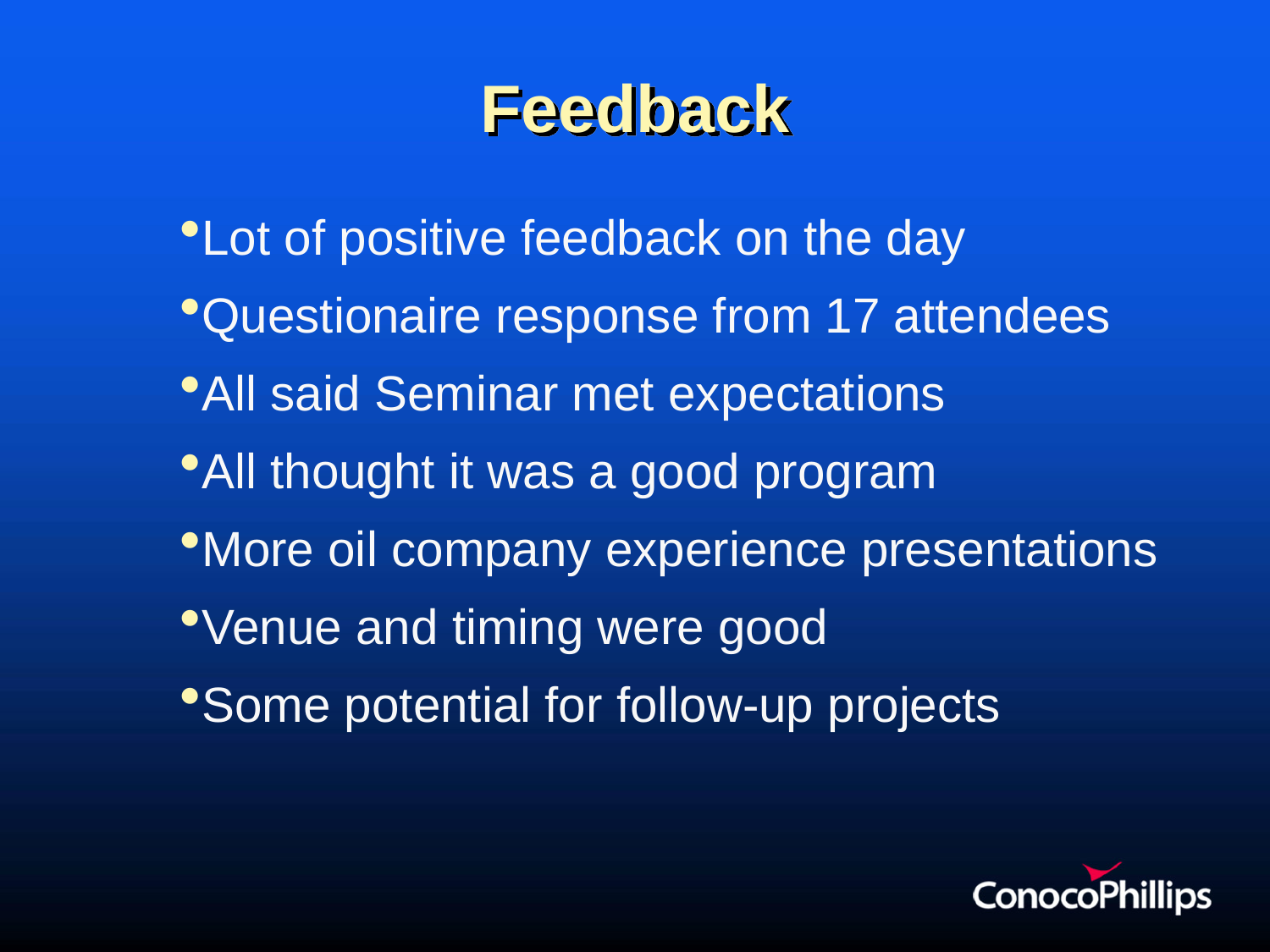

# Feedback
Lot of positive feedback on the day
Questionaire response from 17 attendees
All said Seminar met expectations
All thought it was a good program
More oil company experience presentations
Venue and timing were good
Some potential for follow-up projects